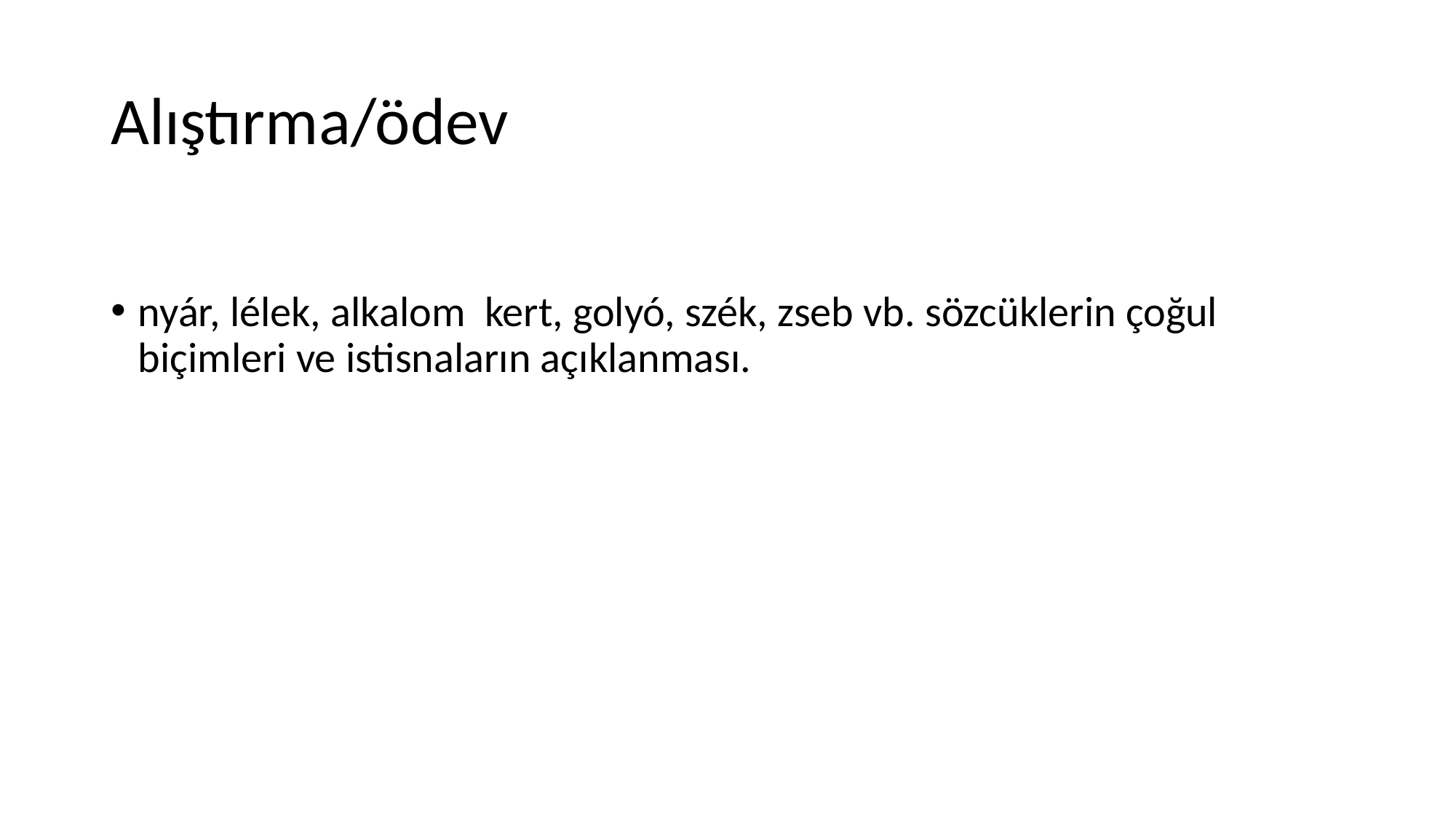

# Alıştırma/ödev

nyár, lélek, alkalom  kert, golyó, szék, zseb vb. sözcüklerin çoğul biçimleri ve istisnaların açıklanması.